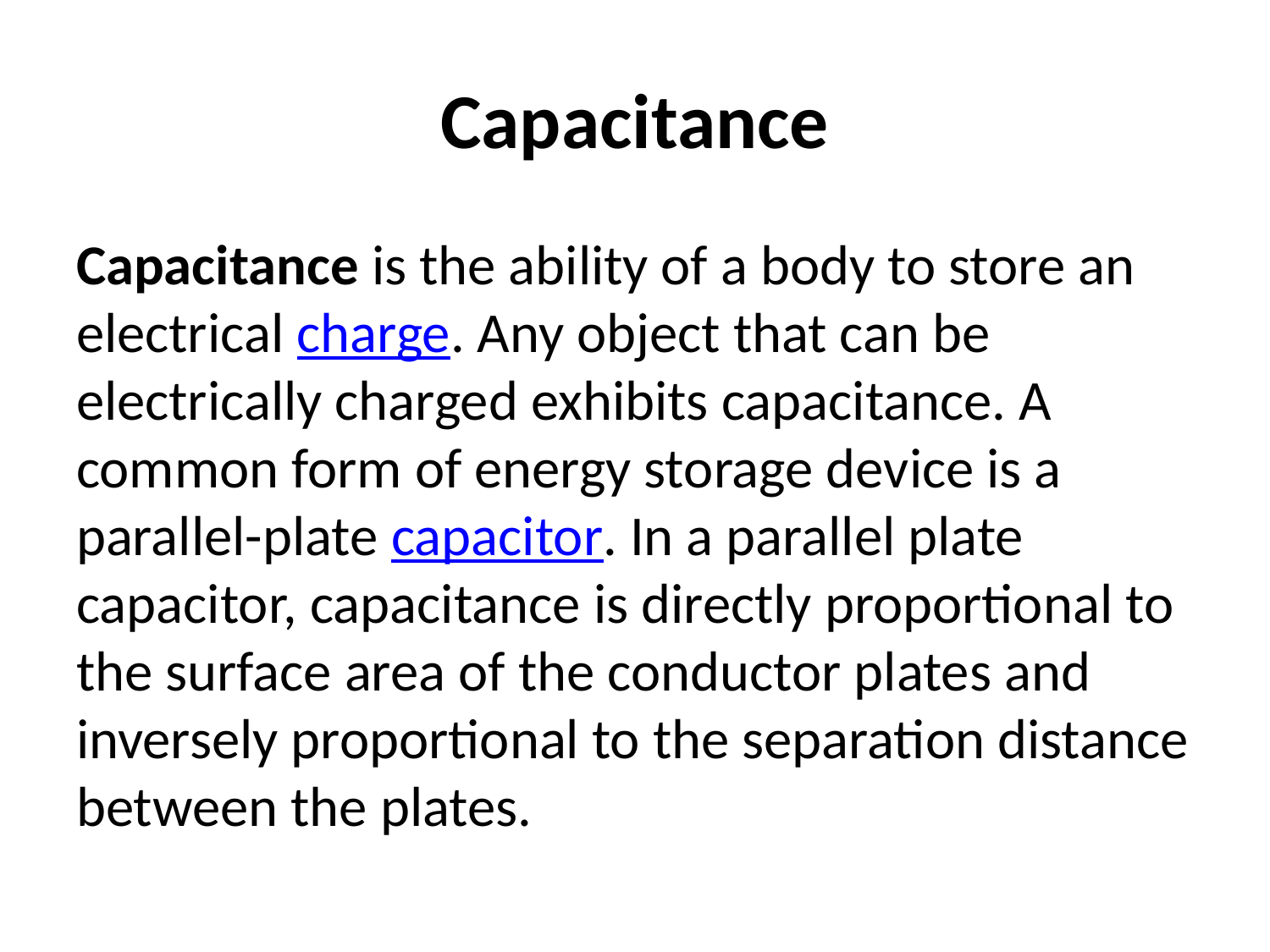

# Capacitance
Capacitance is the ability of a body to store an electrical charge. Any object that can be electrically charged exhibits capacitance. A common form of energy storage device is a parallel-plate capacitor. In a parallel plate capacitor, capacitance is directly proportional to the surface area of the conductor plates and inversely proportional to the separation distance between the plates.